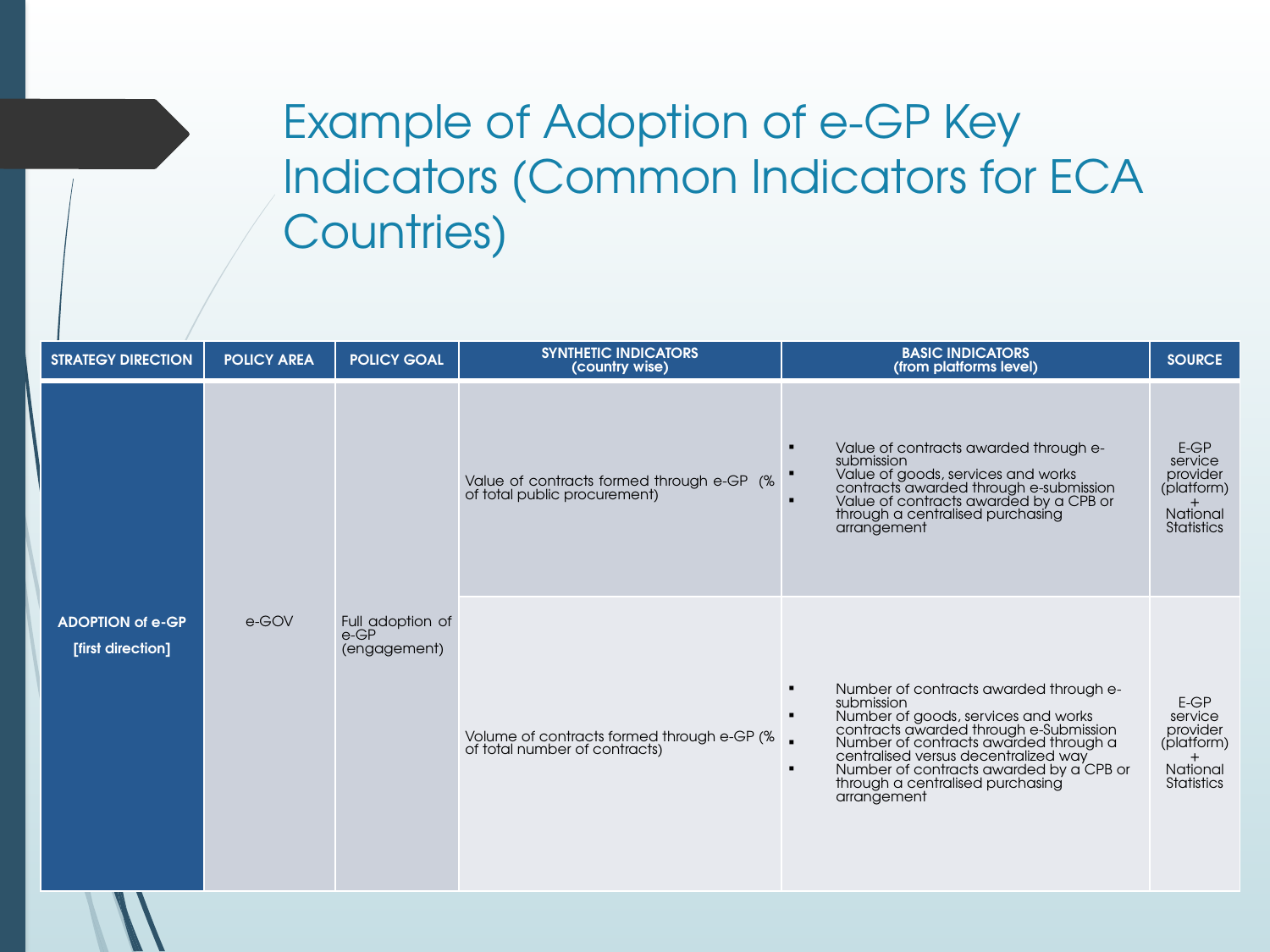

# Example of Adoption of e-GP Key Indicators (Common Indicators for ECA Countries)
| STRATEGY DIRECTION | POLICY AREA | POLICY GOAL | SYNTHETIC INDICATORS (country wise) | BASIC INDICATORS (from platforms level) | SOURCE |
| --- | --- | --- | --- | --- | --- |
| ADOPTION of e-GP   [first direction] | e-GOV | Full adoption of e-GP (engagement) | Value of contracts formed through e-GP (% of total public procurement) | Value of contracts awarded through e-submission Value of goods, services and works contracts awarded through e-submission Value of contracts awarded by a CPB or through a centralised purchasing arrangement | E-GP service provider (platform) + National Statistics |
|  |  |  | Volume of contracts formed through e-GP (% of total number of contracts) | Number of contracts awarded through e-submission Number of goods, services and works contracts awarded through e-Submission Number of contracts awarded through a centralised versus decentralized way Number of contracts awarded by a CPB or through a centralised purchasing arrangement | E-GP service provider (platform) + National Statistics |